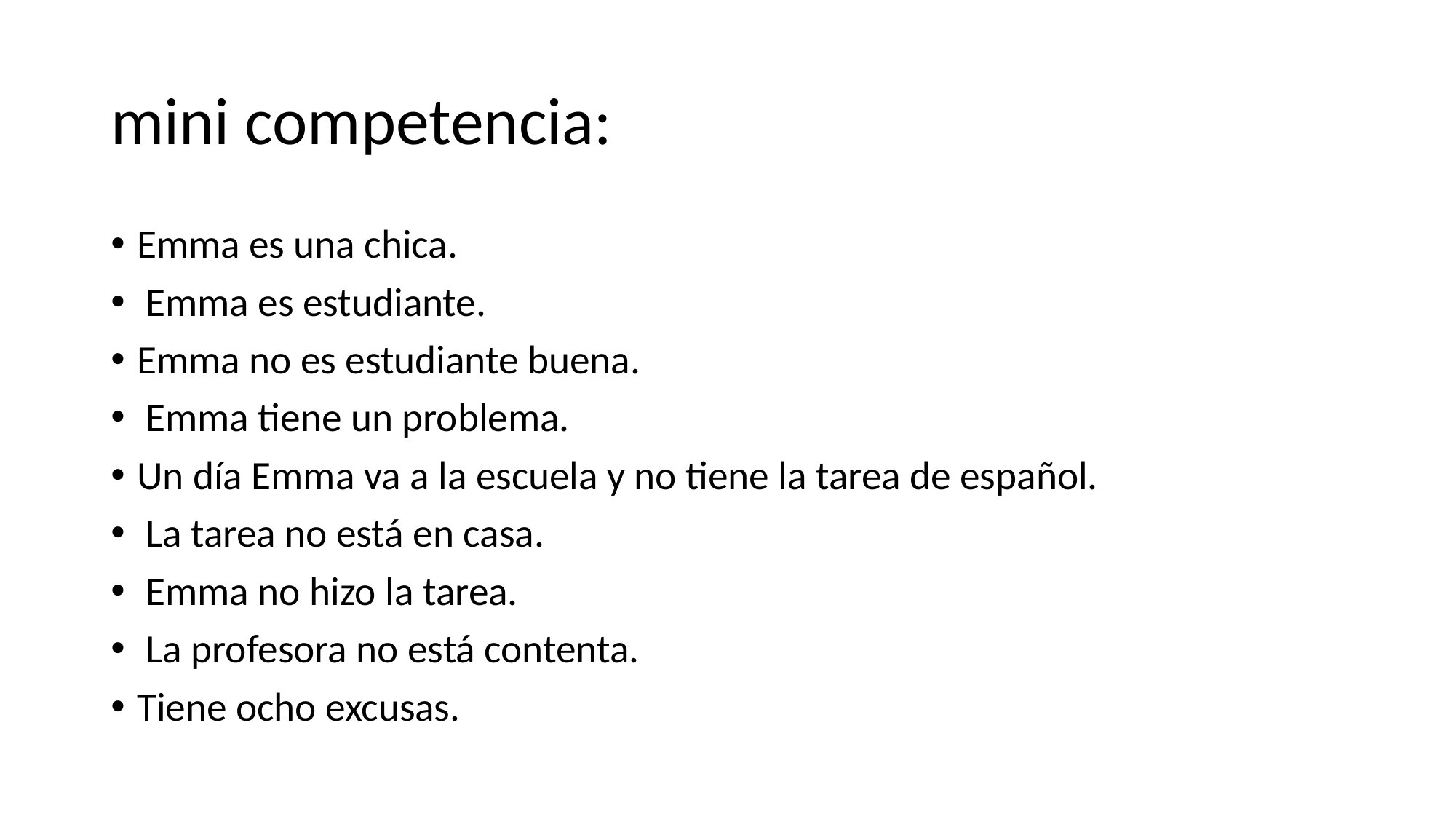

# mini competencia:
Emma es una chica.
 Emma es estudiante.
Emma no es estudiante buena.
 Emma tiene un problema.
Un día Emma va a la escuela y no tiene la tarea de español.
 La tarea no está en casa.
 Emma no hizo la tarea.
 La profesora no está contenta.
Tiene ocho excusas.